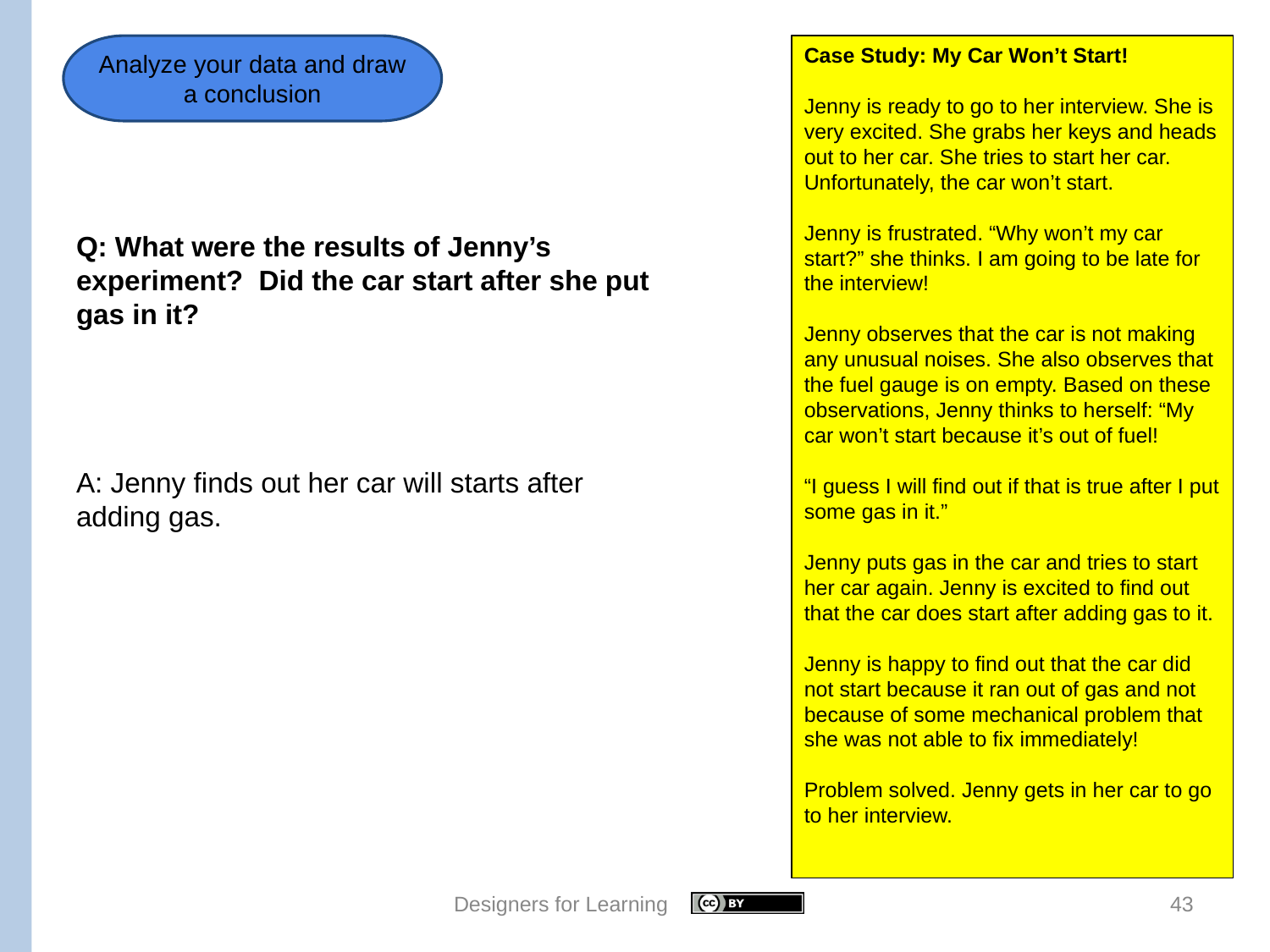

Analyze your data and draw a conclusion
Case Study: My Car Won’t Start!

Jenny is ready to go to her interview. She is very excited. She grabs her keys and heads out to her car. She tries to start her car. Unfortunately, the car won’t start.

Jenny is frustrated. “Why won’t my car start?” she thinks. I am going to be late for the interview!

Jenny observes that the car is not making any unusual noises. She also observes that the fuel gauge is on empty. Based on these observations, Jenny thinks to herself: “My car won’t start because it’s out of fuel!

“I guess I will find out if that is true after I put some gas in it.”

Jenny puts gas in the car and tries to start her car again. Jenny is excited to find out that the car does start after adding gas to it.

Jenny is happy to find out that the car did not start because it ran out of gas and not because of some mechanical problem that she was not able to fix immediately!

Problem solved. Jenny gets in her car to go to her interview.

Q: What were the results of Jenny’s experiment?  Did the car start after she put gas in it?

A: Jenny finds out her car will starts after adding gas.

Designers for Learning
43